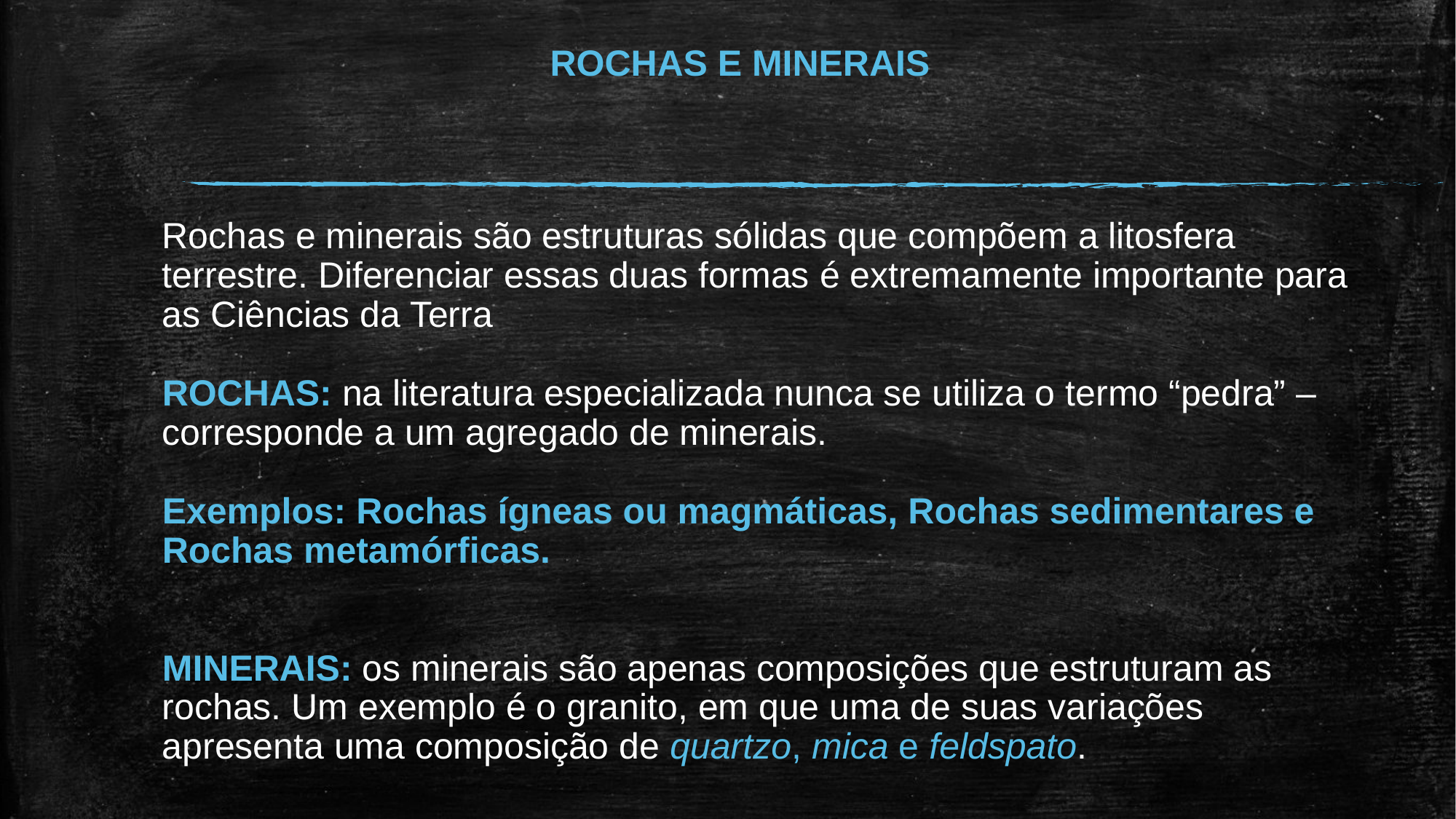

ROCHAS E MINERAIS
Rochas e minerais são estruturas sólidas que compõem a litosfera terrestre. Diferenciar essas duas formas é extremamente importante para as Ciências da Terra

ROCHAS: na literatura especializada nunca se utiliza o termo “pedra” – corresponde a um agregado de minerais.

Exemplos: Rochas ígneas ou magmáticas, Rochas sedimentares e Rochas metamórficas.

MINERAIS: os minerais são apenas composições que estruturam as rochas. Um exemplo é o granito, em que uma de suas variações apresenta uma composição de quartzo, mica e feldspato.